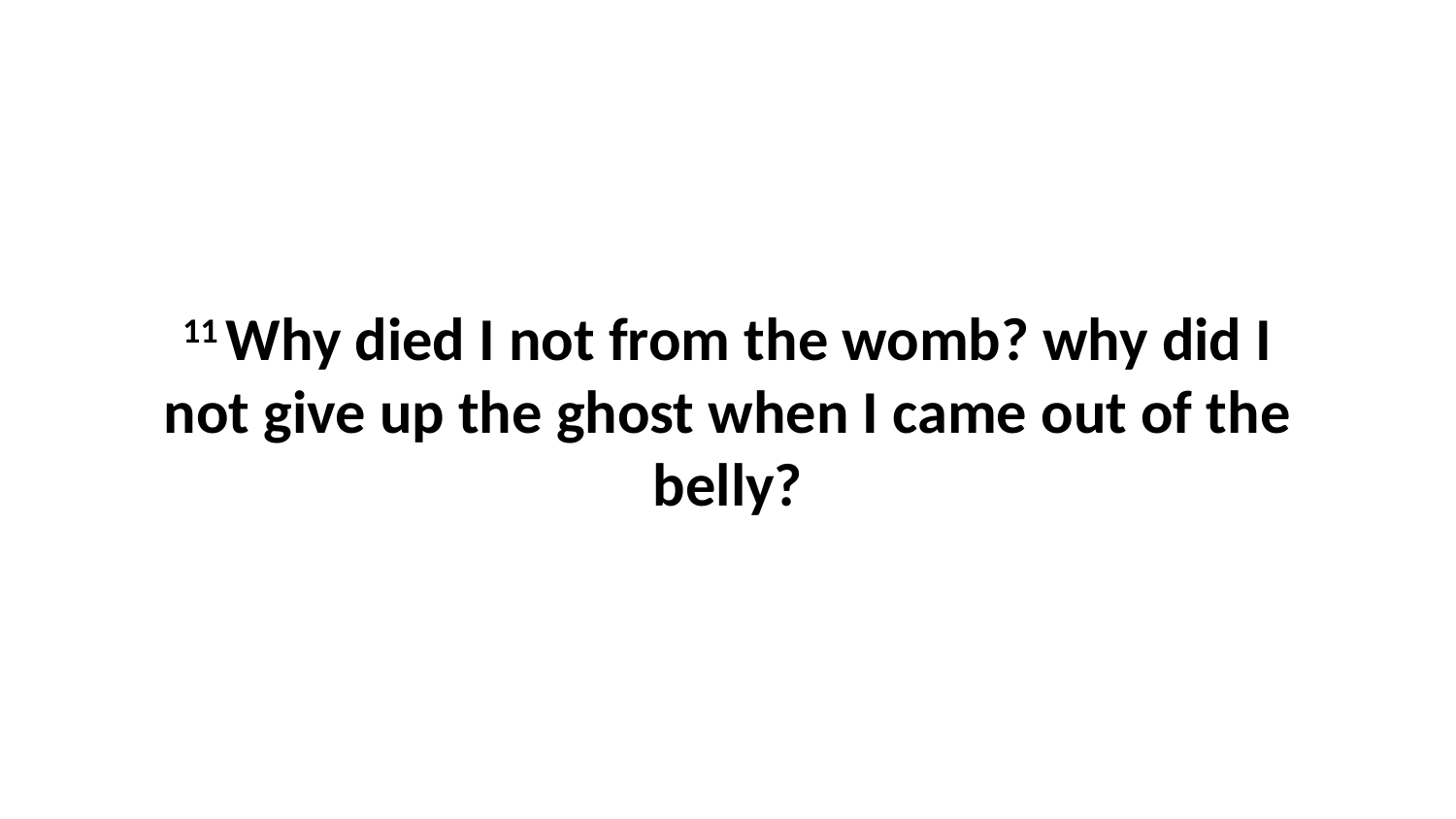

11 Why died I not from the womb? why did I not give up the ghost when I came out of the belly?